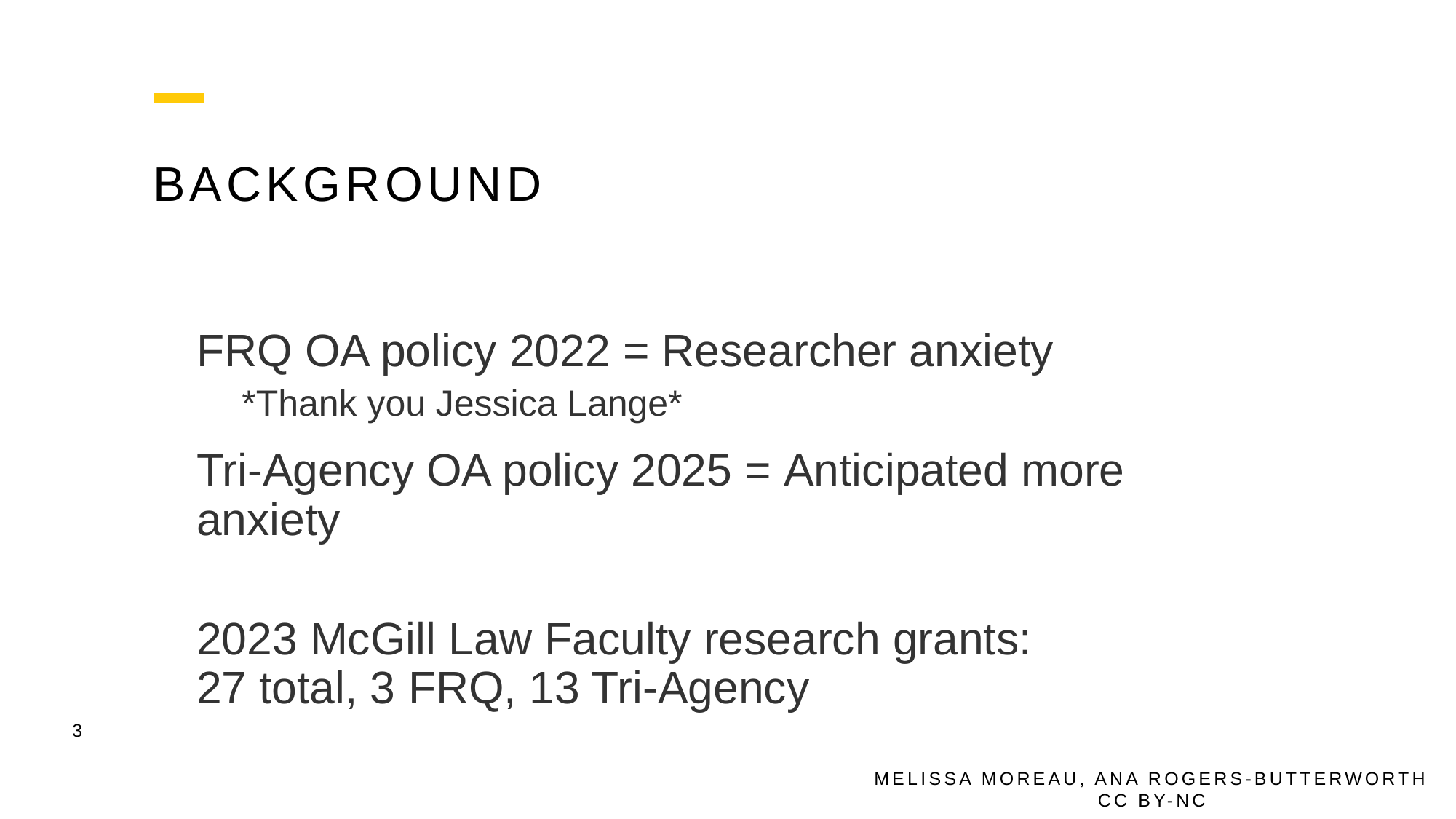

# Background
FRQ OA policy 2022 = Researcher anxiety
 *Thank you Jessica Lange*
Tri-Agency OA policy 2025 = Anticipated more anxiety
2023 McGill Law Faculty research grants:
27 total, 3 FRQ, 13 Tri-Agency
3
Melissa Moreau, Ana Rogers-butterworth CC BY-NC